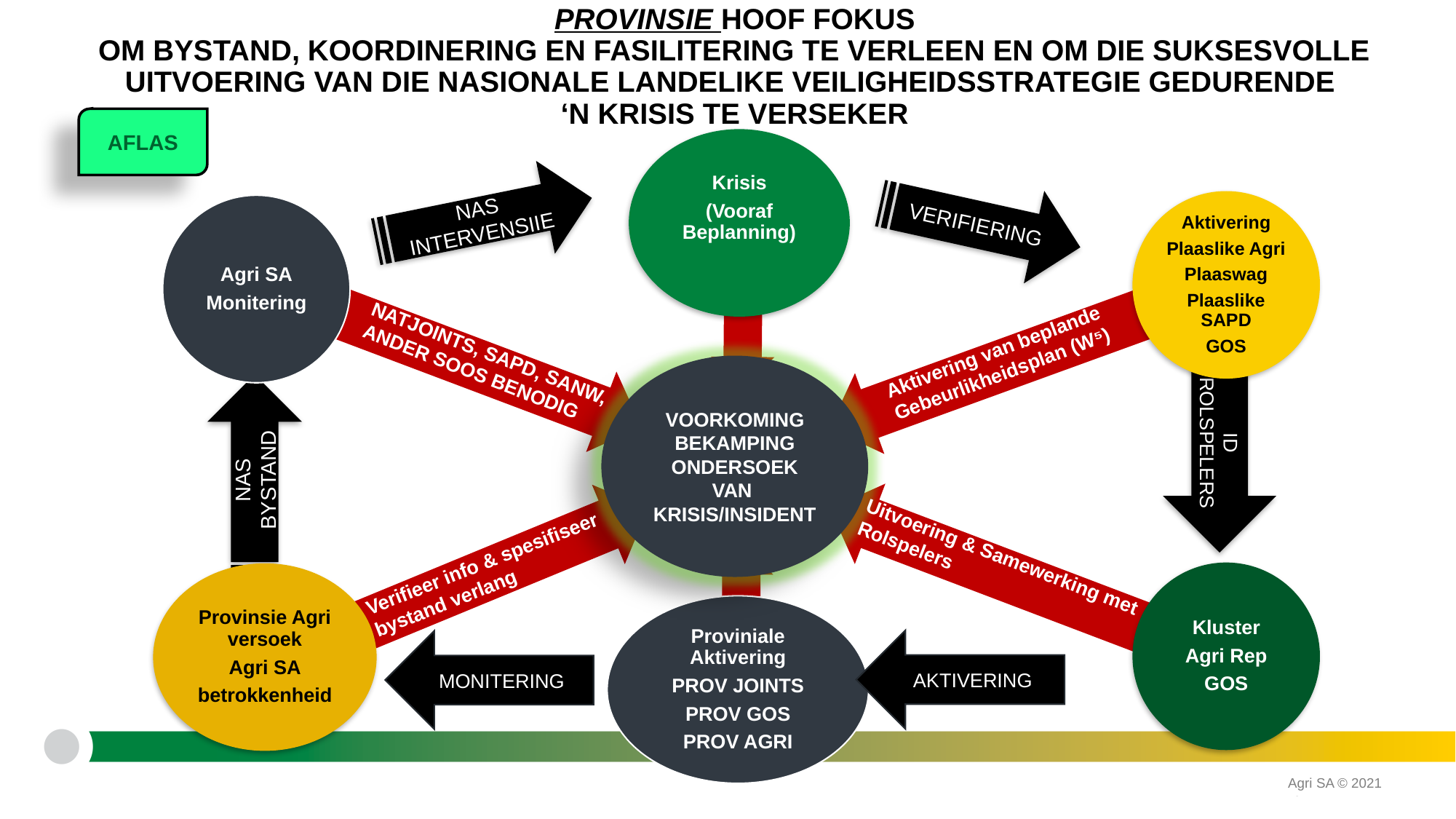

# PROVINSIE HOOF FOKUS OM BYSTAND, KOORDINERING EN FASILITERING TE VERLEEN EN OM DIE SUKSESVOLLE UITVOERING VAN DIE NASIONALE LANDELIKE VEILIGHEIDSSTRATEGIE GEDURENDE ‘N KRISIS TE VERSEKER

AFLAS
Gesamentlike
 Poging/Plan/
Oplossing

Krisis
(Vooraf Beplanning)

Aktivering
Plaaslike Agri
Plaaswag
Plaaslike SAPD
GOS

Kluster
Agri Rep
GOS

Proviniale Aktivering
PROV JOINTS
PROV GOS
PROV AGRI

Agri SA
Monitering

Provinsie Agri versoek
Agri SA
betrokkenheid
NAS INTERVENSIIE
VERIFIERING
Aktivering van beplande Gebeurlikheidsplan (W⁵)
NATJOINTS, SAPD, SANW, ANDER SOOS BENODIG
VOORKOMING
BEKAMPING
ONDERSOEK
VAN
KRISIS/INSIDENT
ID ROLSPELERS
NAS BYSTAND
Verifieer info & spesifiseer
bystand verlang
Uitvoering & Samewerking met Rolspelers
AKTIVERING
MONITERING